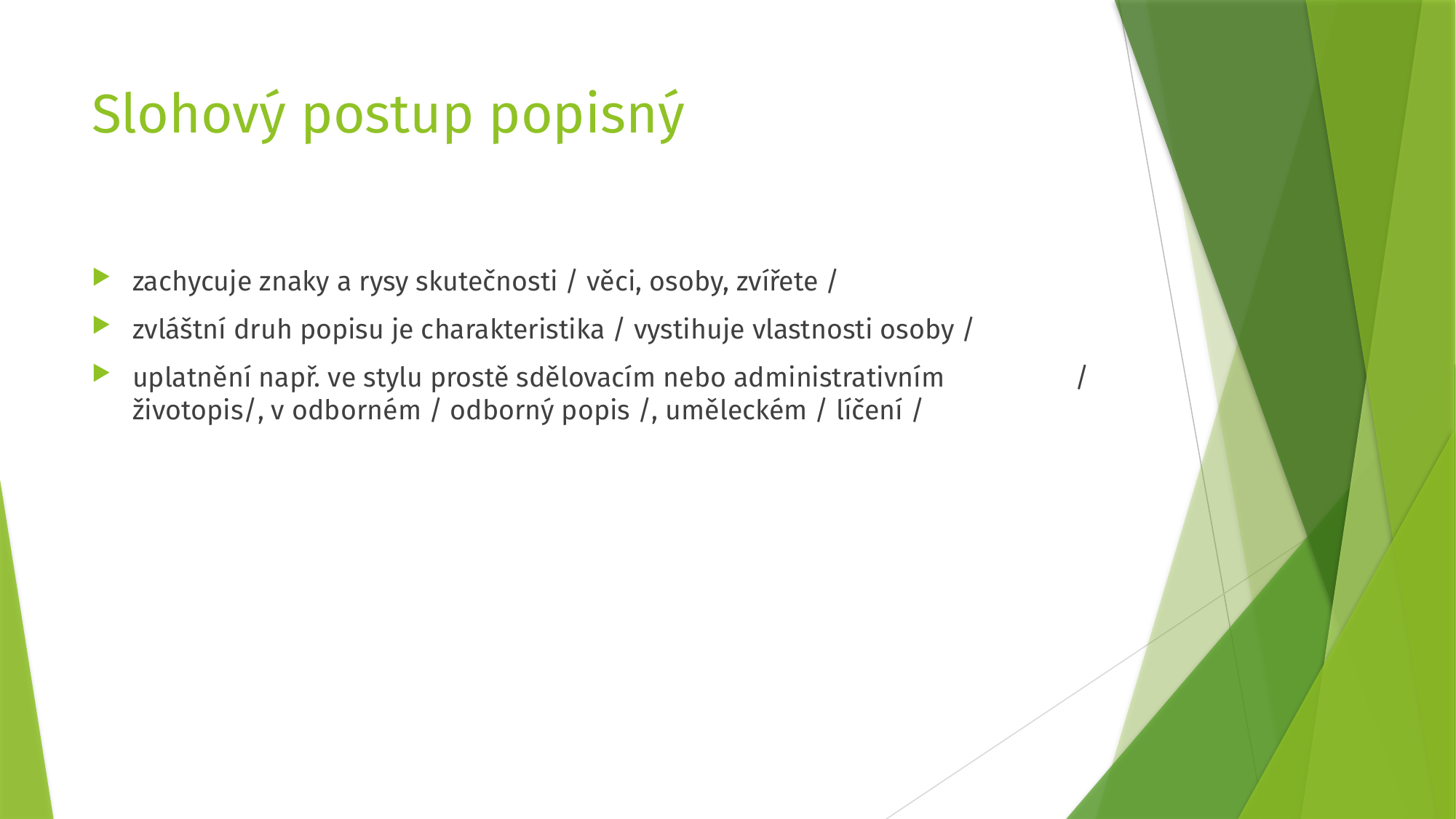

# Slohový postup popisný
zachycuje znaky a rysy skutečnosti / věci, osoby, zvířete /
zvláštní druh popisu je charakteristika / vystihuje vlastnosti osoby /
uplatnění např. ve stylu prostě sdělovacím nebo administrativním                  / životopis/, v odborném / odborný popis /, uměleckém / líčení /